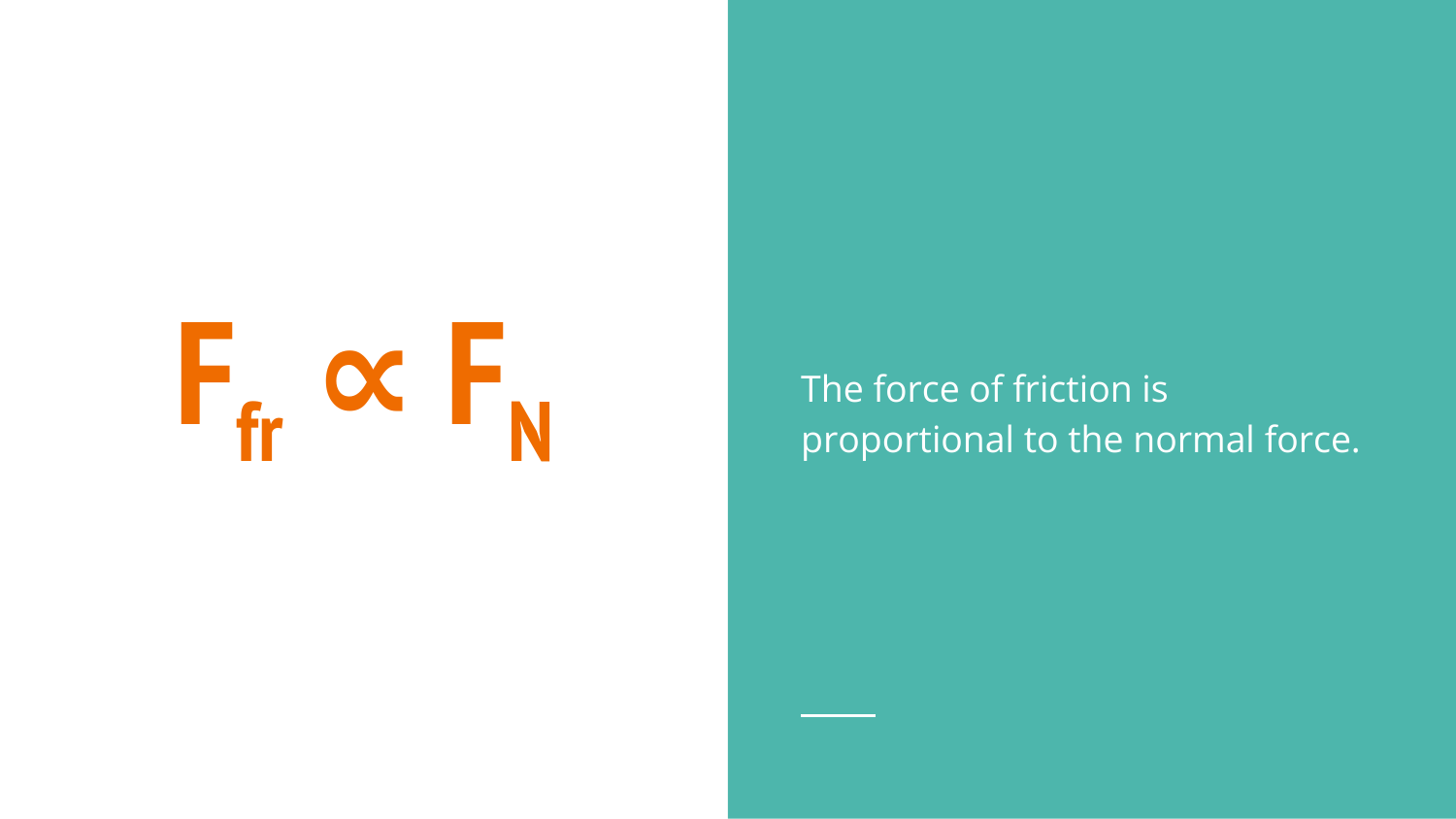

The force of friction is proportional to the normal force.
# Ffr ∝ FN